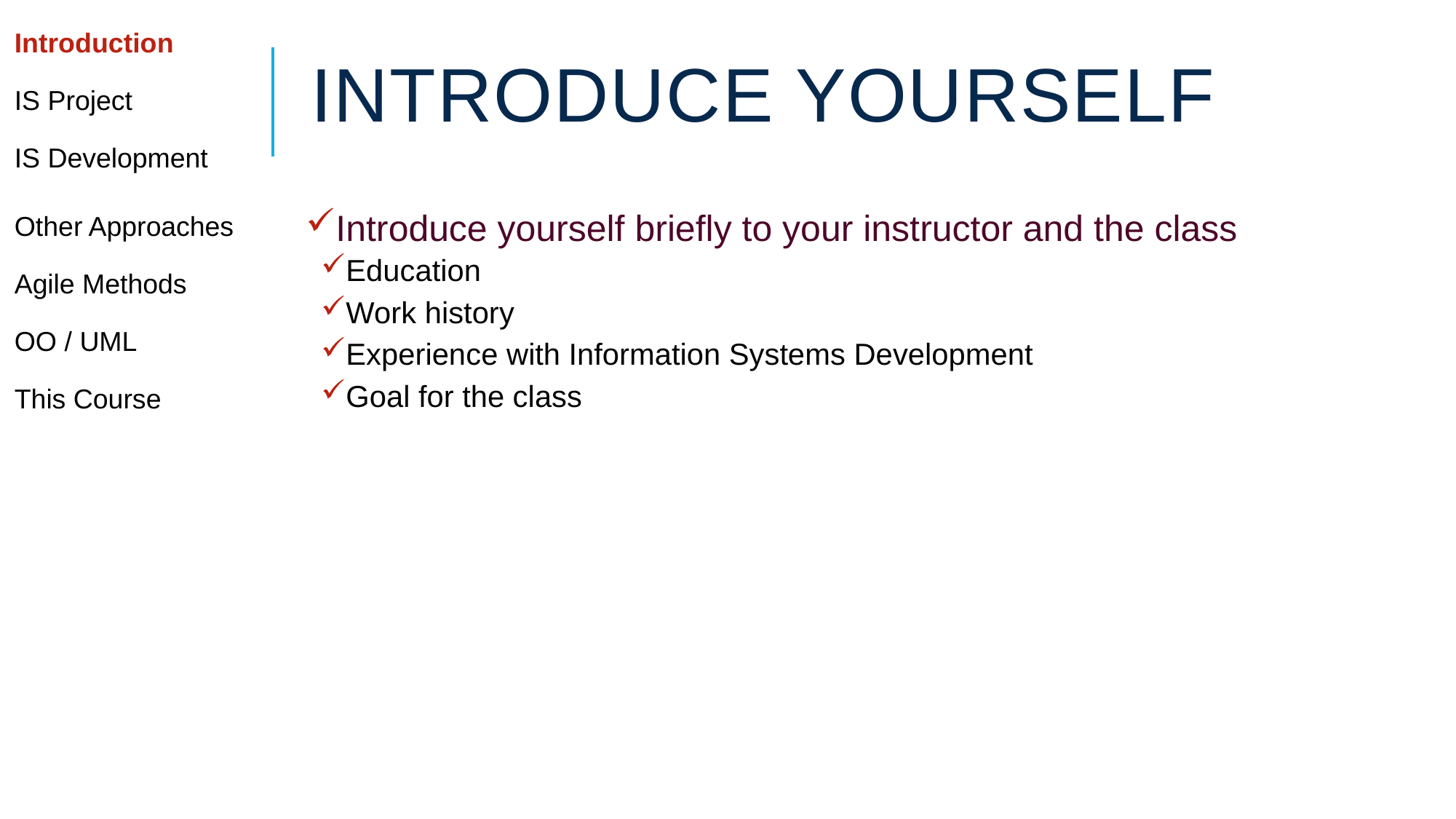

# Introduce Yourself
| Introduction |
| --- |
| IS Project |
| IS Development |
| Other Approaches |
| Agile Methods |
| OO / UML |
| This Course |
Introduce yourself briefly to your instructor and the class
Education
Work history
Experience with Information Systems Development
Goal for the class